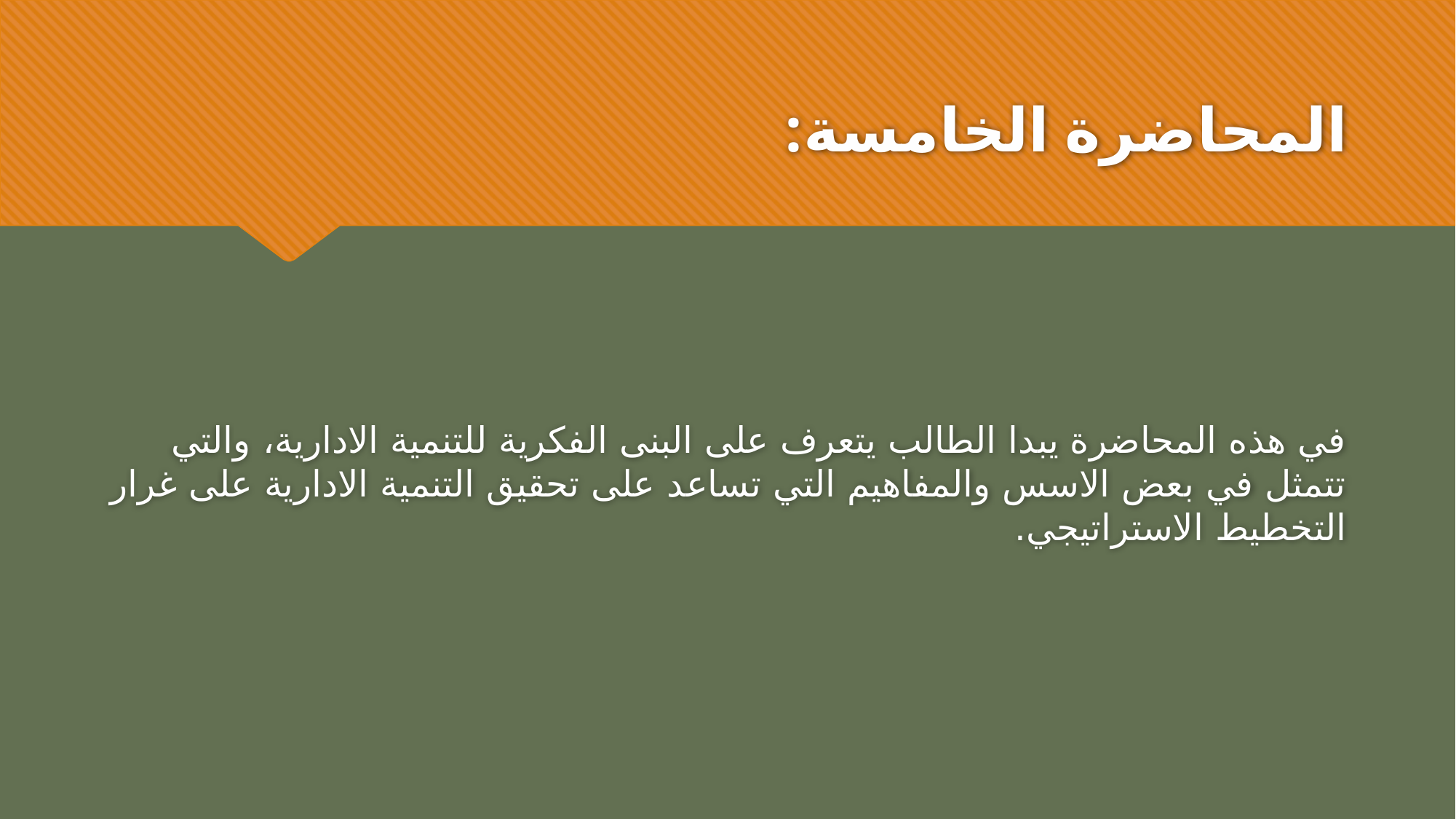

# المحاضرة الخامسة:
في هذه المحاضرة يبدا الطالب يتعرف على البنى الفكرية للتنمية الادارية، والتي تتمثل في بعض الاسس والمفاهيم التي تساعد على تحقيق التنمية الادارية على غرار التخطيط الاستراتيجي.